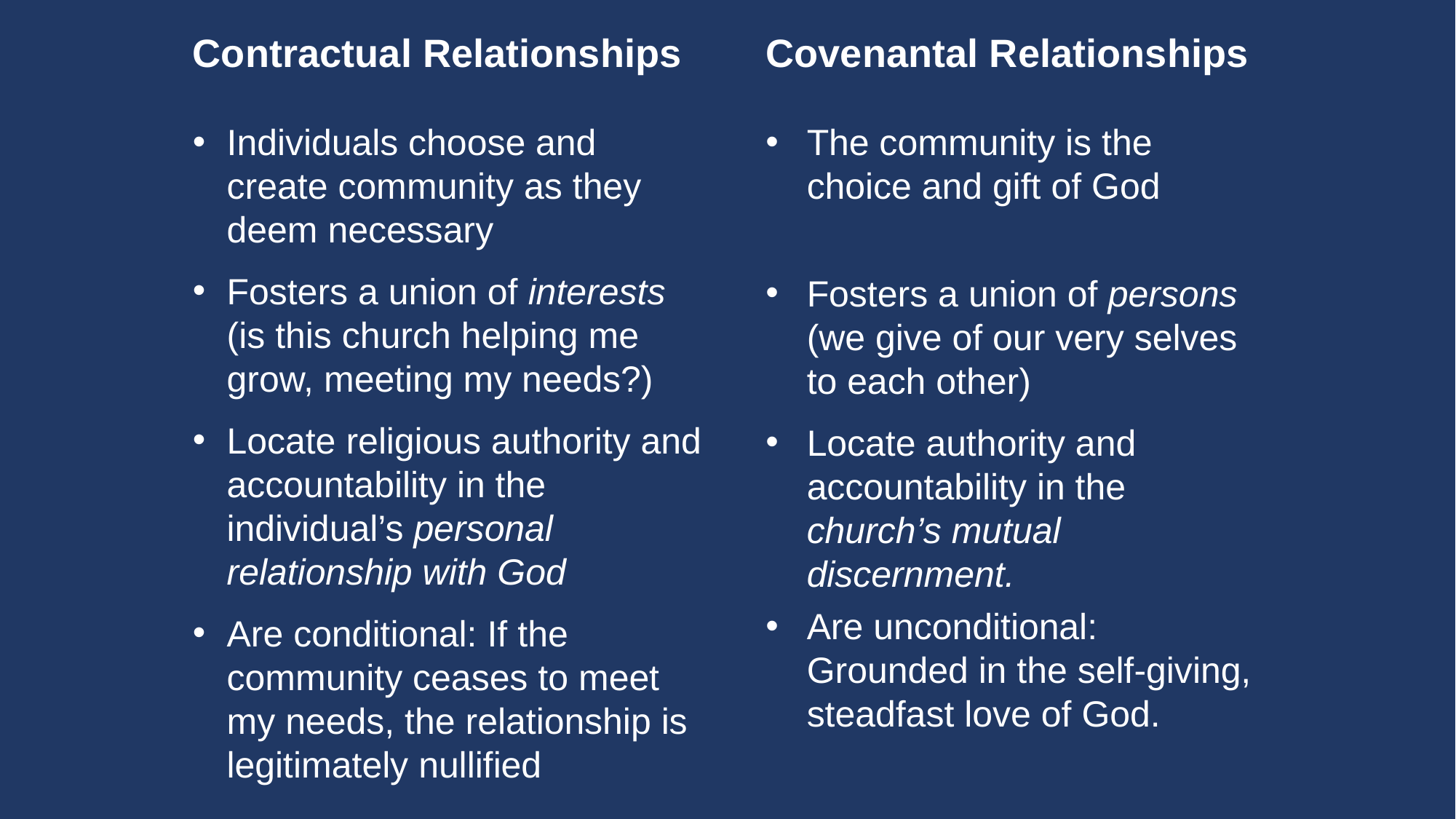

Contractual Relationships

Individuals choose and create community as they deem necessary
Fosters a union of interests (is this church helping me grow, meeting my needs?)
Locate religious authority and accountability in the individual’s personal relationship with God
Are conditional: If the community ceases to meet my needs, the relationship is legitimately nullified

Covenantal Relationships

The community is the choice and gift of God
Fosters a union of persons (we give of our very selves to each other)
Locate authority and accountability in the church’s mutual discernment.
Are unconditional: Grounded in the self-giving, steadfast love of God.